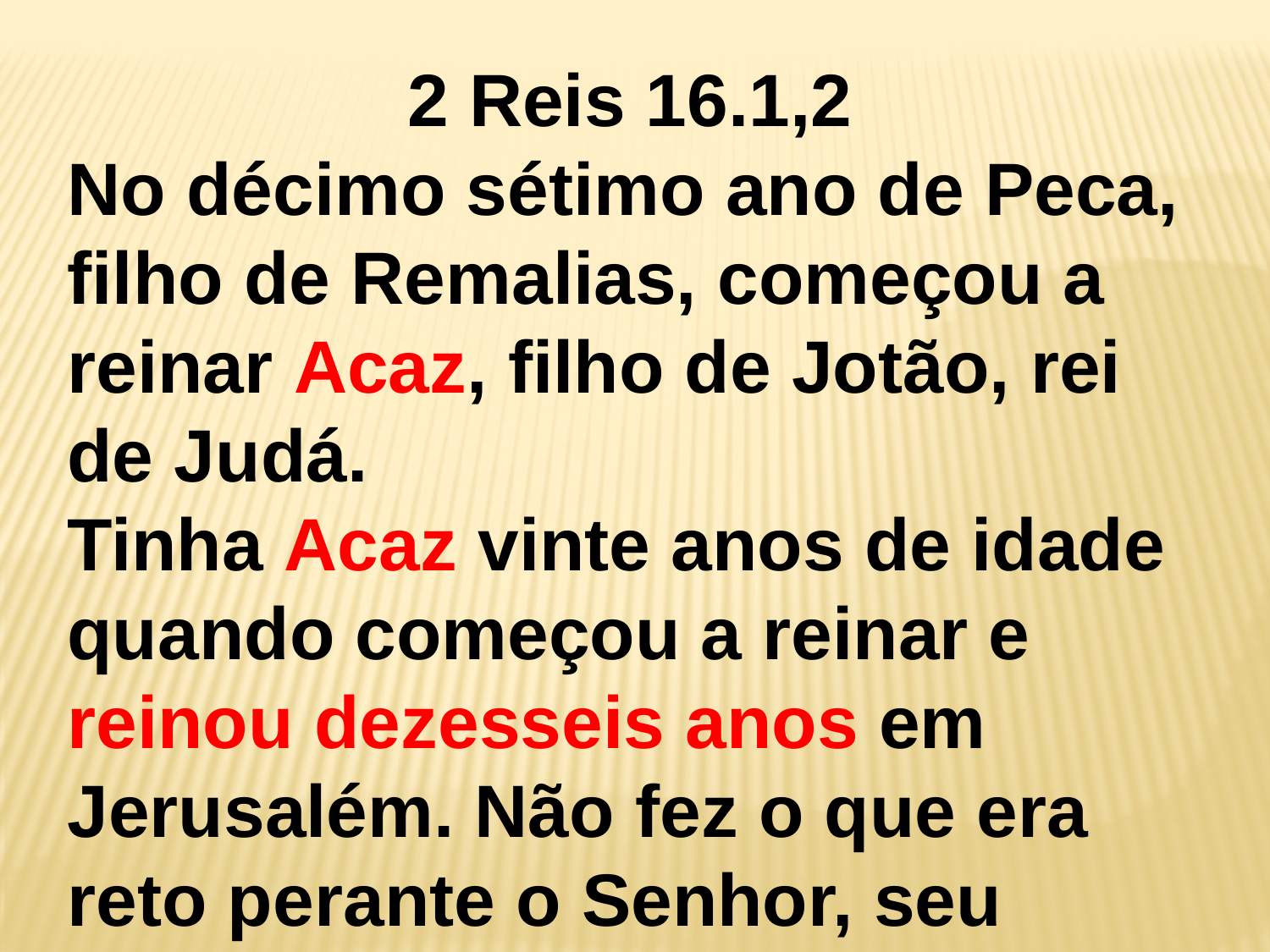

2 Reis 16.1,2
No décimo sétimo ano de Peca, filho de Remalias, começou a reinar Acaz, filho de Jotão, rei de Judá.
Tinha Acaz vinte anos de idade quando começou a reinar e reinou dezesseis anos em Jerusalém. Não fez o que era reto perante o Senhor, seu Deus, como Davi, seu pai.